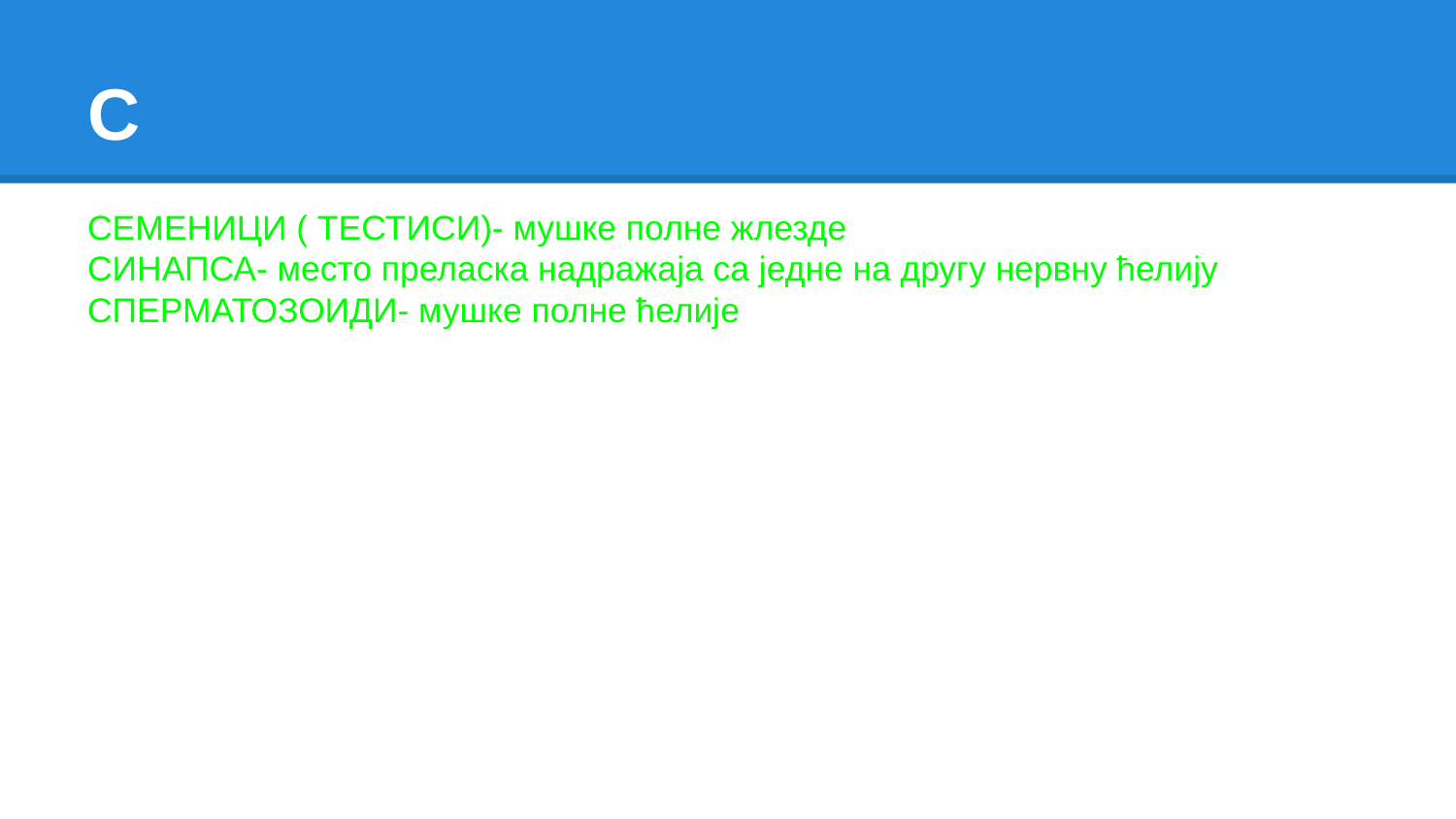

# C
СЕМЕНИЦИ ( ТЕСТИСИ)- мушке полне жлезде
СИНАПСА- место преласка надражаја са једне на другу нервну ћелију
СПЕРМАТОЗОИДИ- мушке полне ћелије